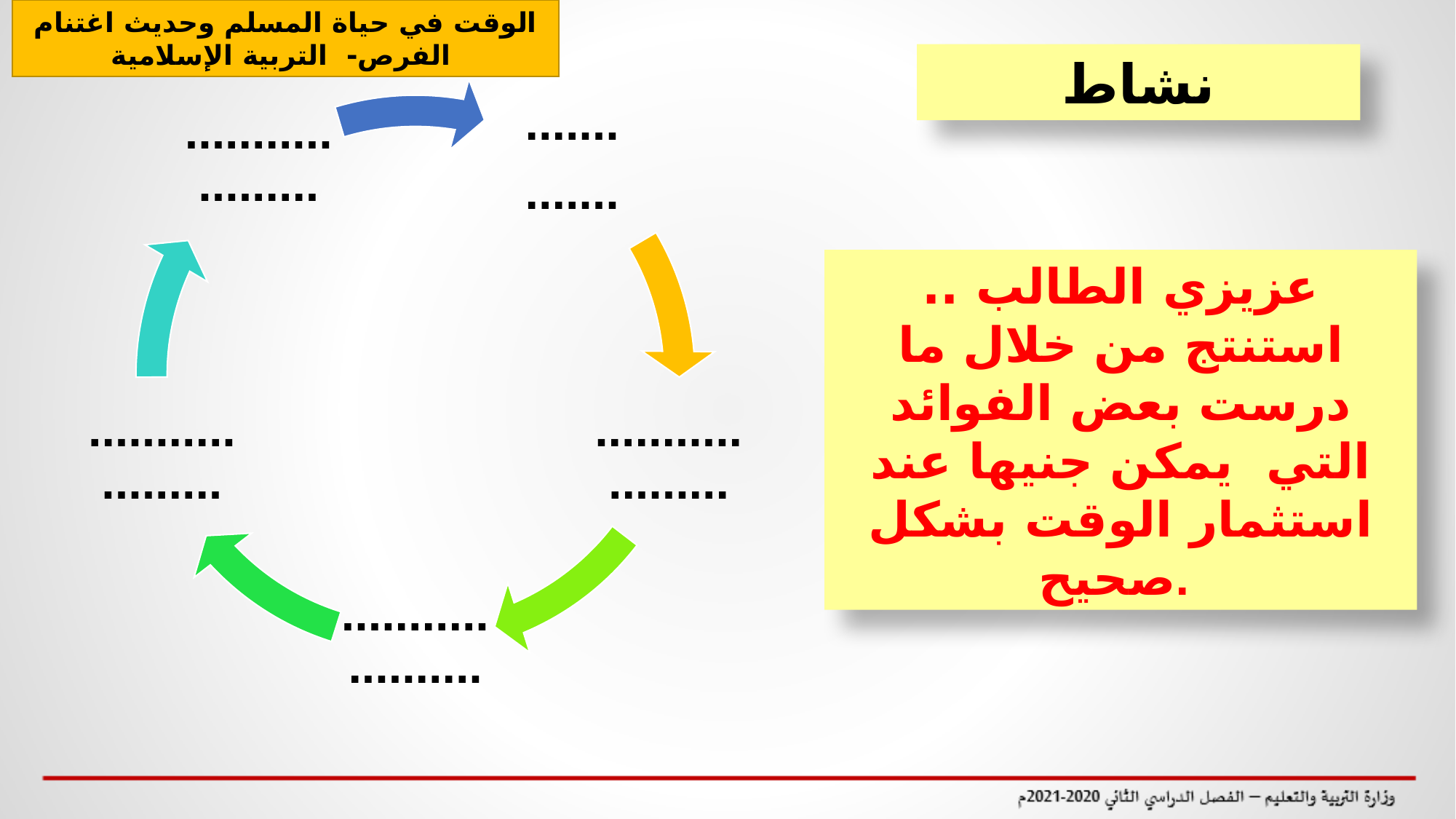

الوقت في حياة المسلم وحديث اغتنام الفرص-  التربية الإسلامية
نشاط
.......
.......
....................
.....................
....................
....................
عزيزي الطالب .. استنتج من خلال ما درست بعض الفوائد التي  يمكن جنيها عند استثمار الوقت بشكل صحيح.